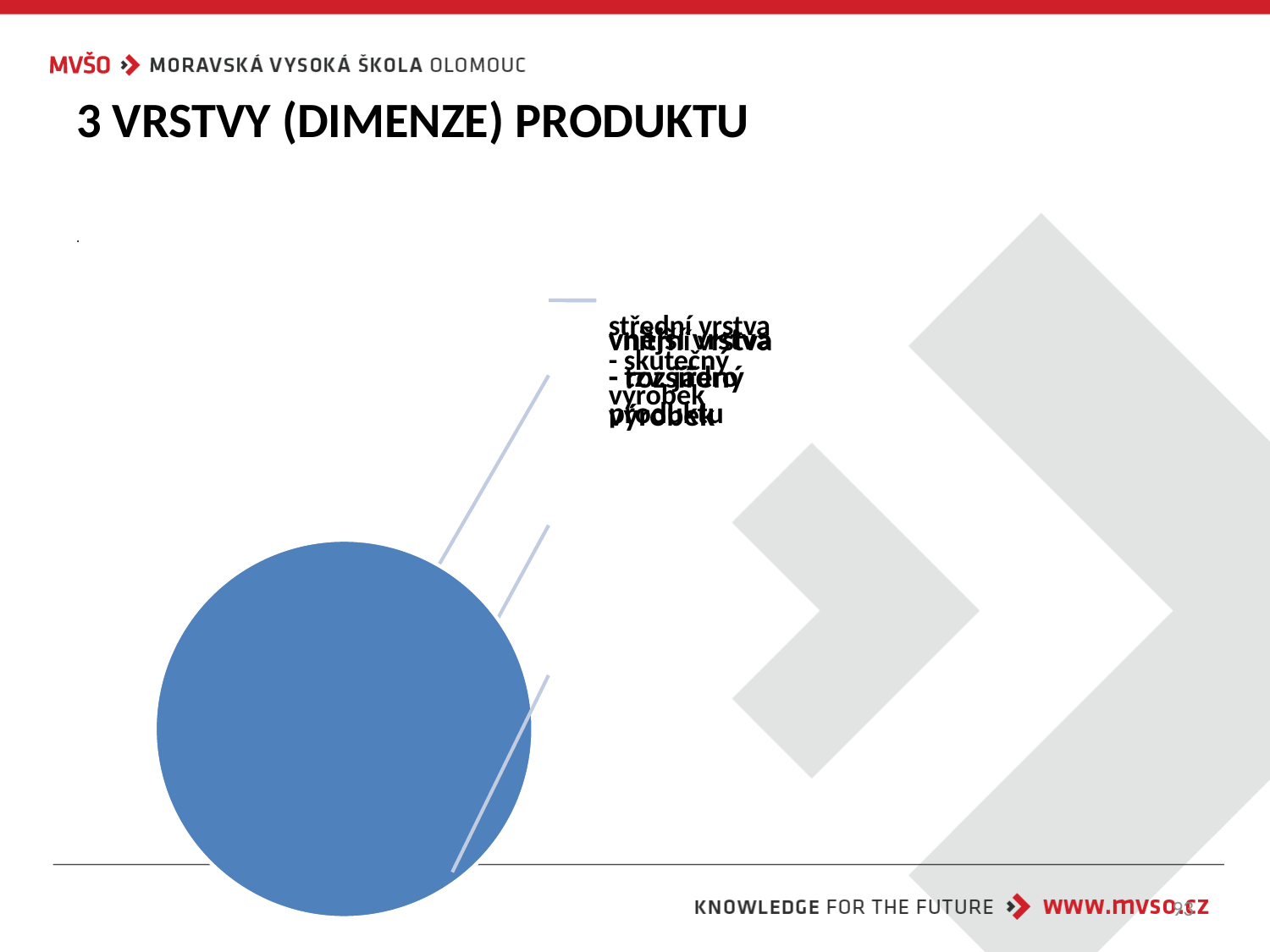

# 3 VRSTVY (DIMENZE) PRODUKTU
.

93